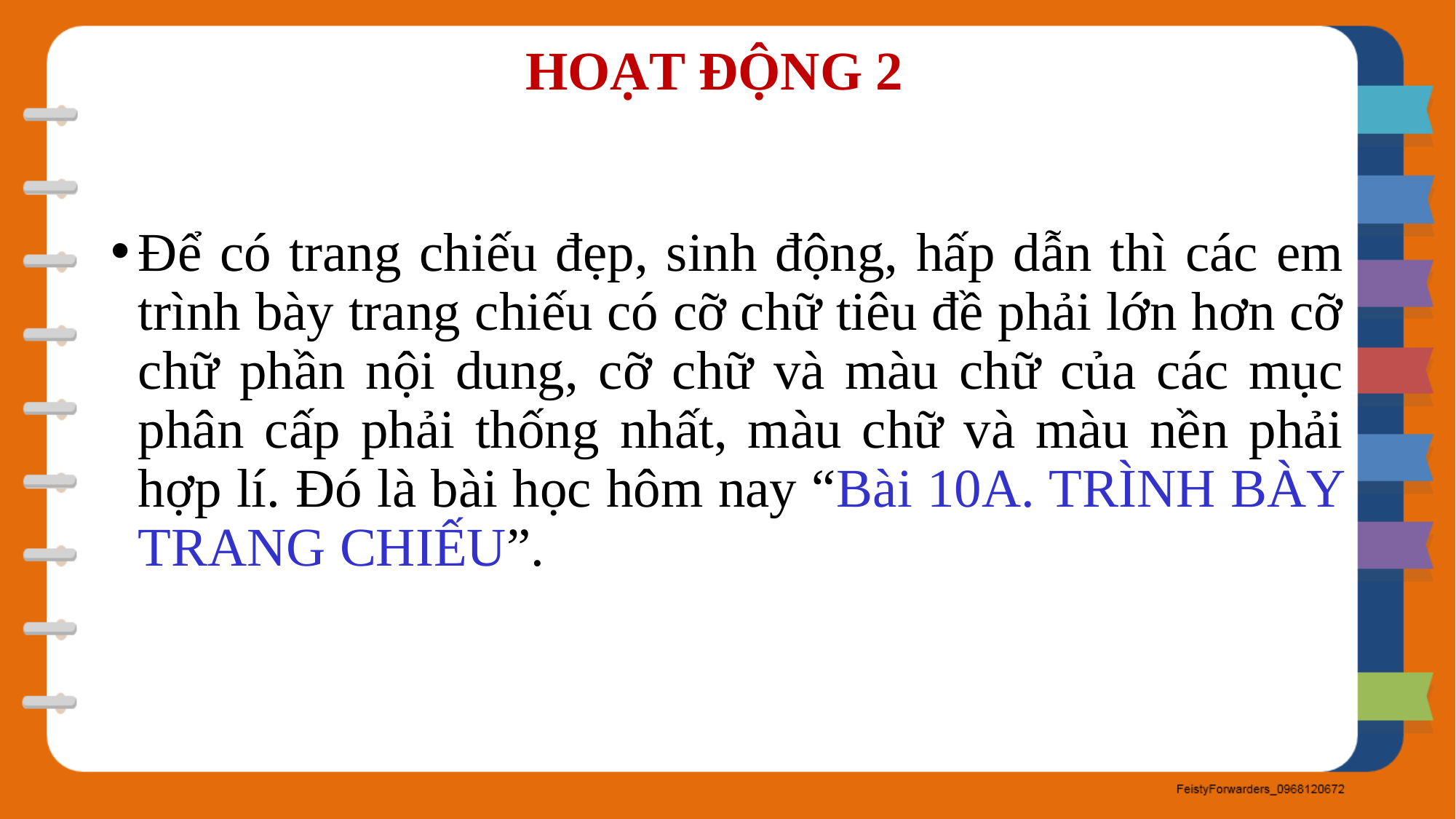

HOẠT ĐỘNG 2
Để có trang chiếu đẹp, sinh động, hấp dẫn thì các em trình bày trang chiếu có cỡ chữ tiêu đề phải lớn hơn cỡ chữ phần nội dung, cỡ chữ và màu chữ của các mục phân cấp phải thống nhất, màu chữ và màu nền phải hợp lí. Đó là bài học hôm nay “Bài 10A. TRÌNH BÀY TRANG CHIẾU”.